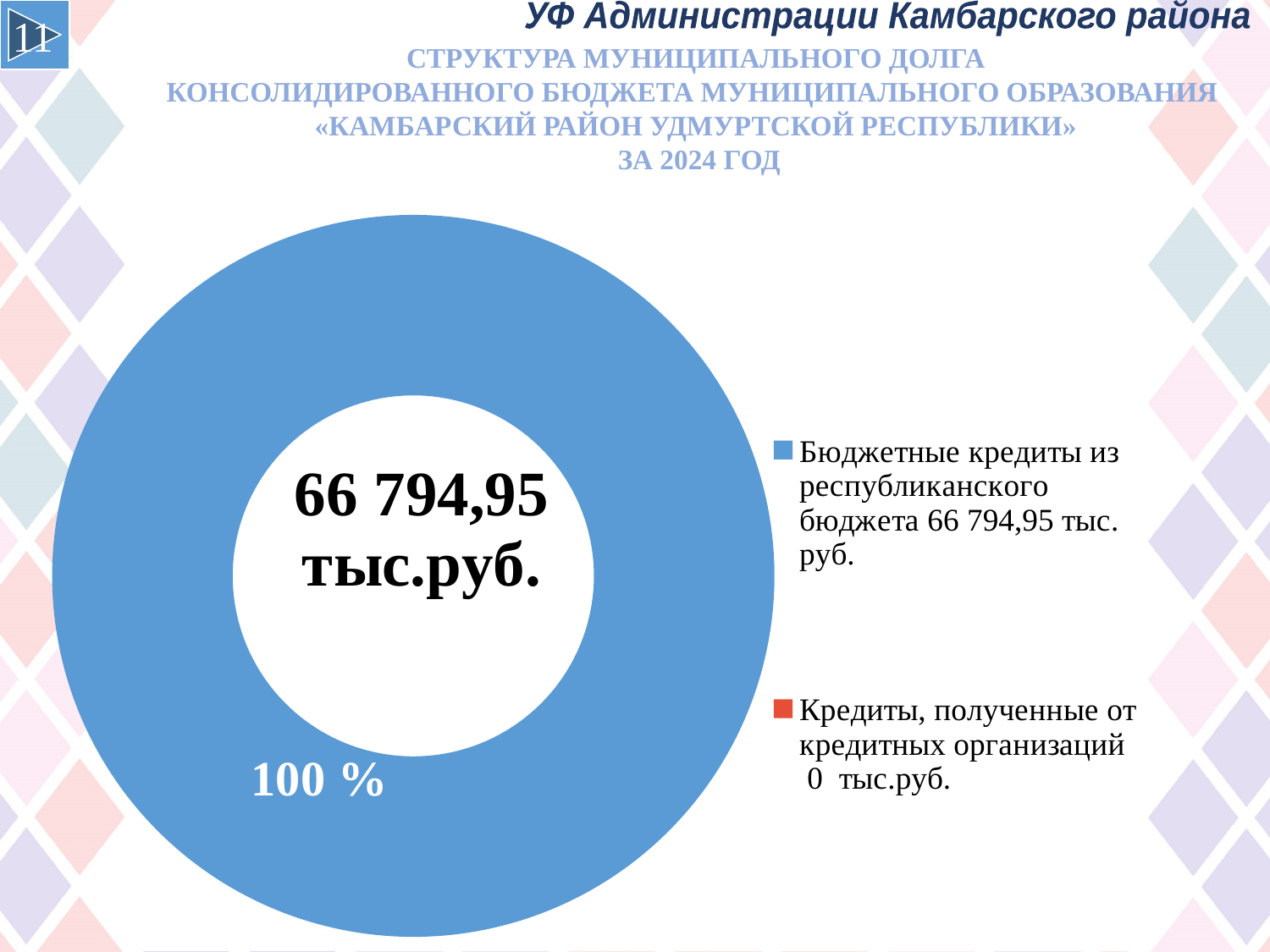

11
УФ Администрации Камбарского района
Структура Муниципального ДОЛГа
консолидированного Бюджета МУНИЦИПАЛЬНОГО ОБРАЗОВАНИЯ
«КАМБАРСКИЙ РАЙОН УДМУРТСКОЙ РЕСПУБЛИКИ»
За 2024 год

### Chart

| Category | Столбец1 |
|---|---|
| Бюджетные кредиты из республиканского бюджета 66 794,95 тыс. руб. | 100.0 |
| Кредиты, полученные от кредитных организаций        0  тыс.руб. | 0.0 |